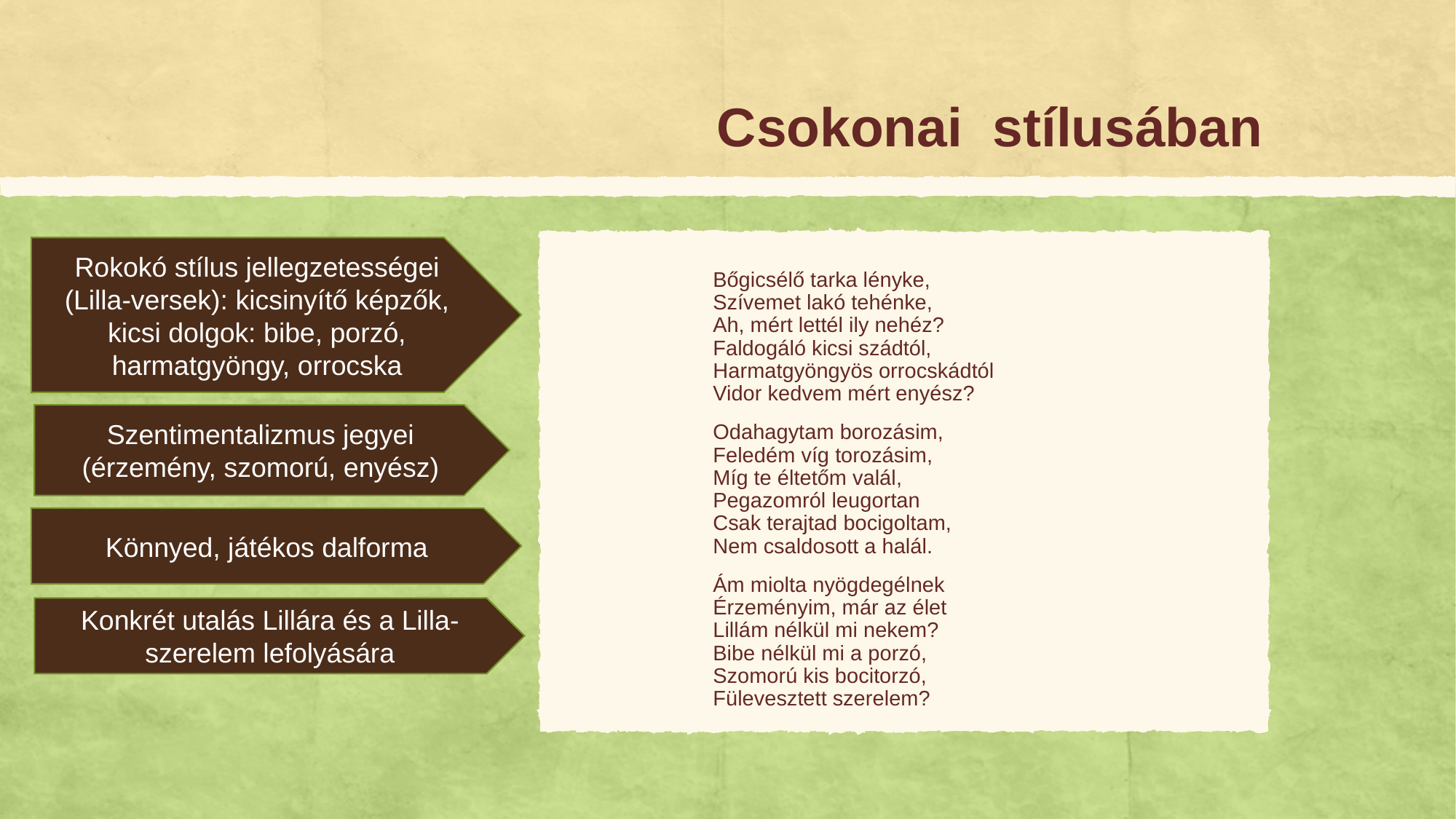

# Csokonai  stílusában
Rokokó stílus jellegzetességei (Lilla-versek): kicsinyítő képzők, kicsi dolgok: bibe, porzó, harmatgyöngy, orrocska
Bőgicsélő tarka lényke,
Szívemet lakó tehénke,
Ah, mért lettél ily nehéz?
Faldogáló kicsi szádtól,
Harmatgyöngyös orrocskádtól
Vidor kedvem mért enyész?
Odahagytam borozásim,
Feledém víg torozásim,
Míg te éltetőm valál,
Pegazomról leugortan
Csak terajtad bocigoltam,
Nem csaldosott a halál.
Ám miolta nyögdegélnek
Érzeményim, már az élet
Lillám nélkül mi nekem?
Bibe nélkül mi a porzó,
Szomorú kis bocitorzó,
Fülevesztett szerelem?

Szentimentalizmus jegyei (érzemény, szomorú, enyész)

Könnyed, játékos dalforma
Konkrét utalás Lillára és a Lilla-szerelem lefolyására